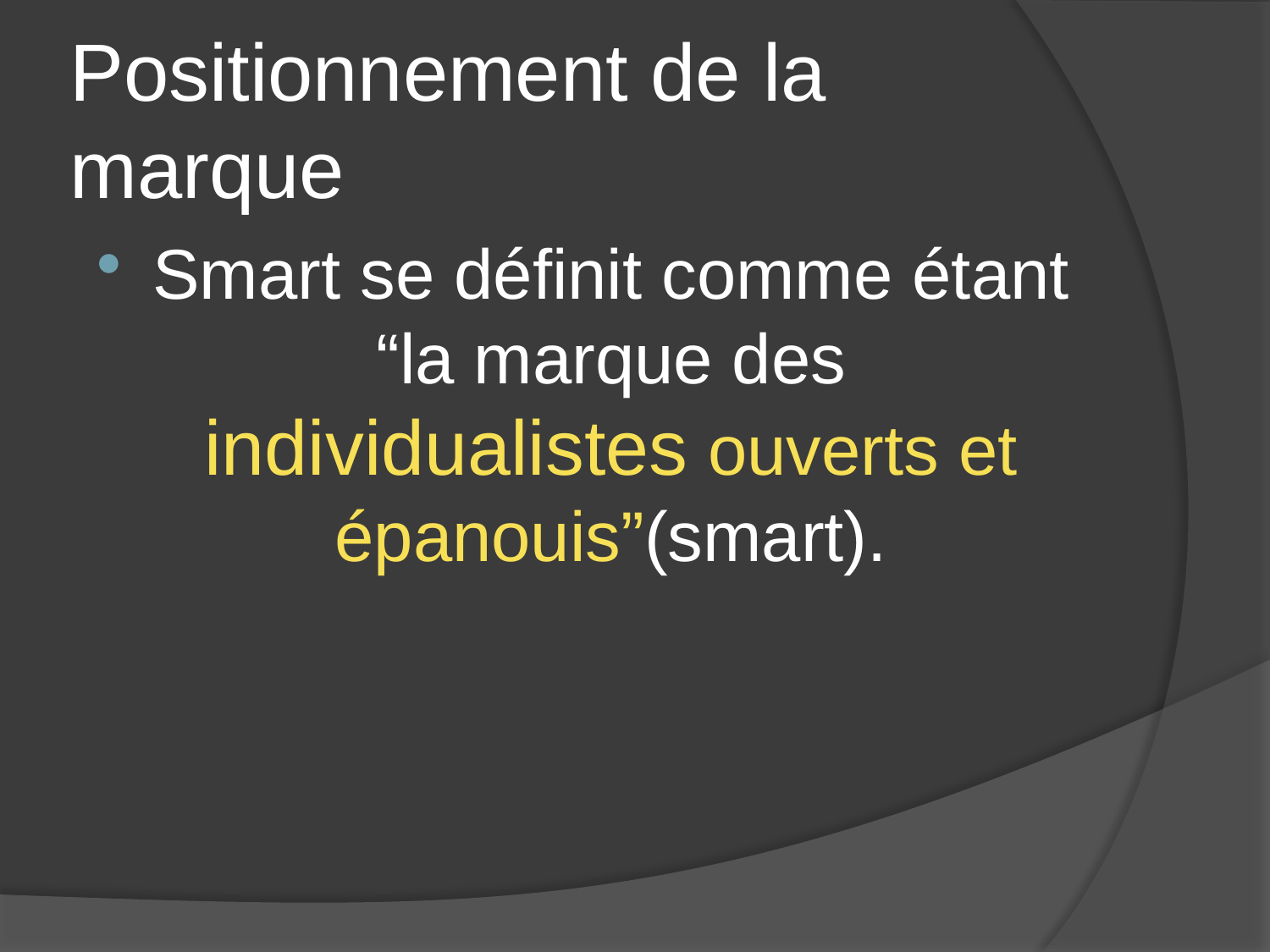

# Positionnement de la marque
Smart se définit comme étant “la marque des individualistes ouverts et épanouis”(smart).